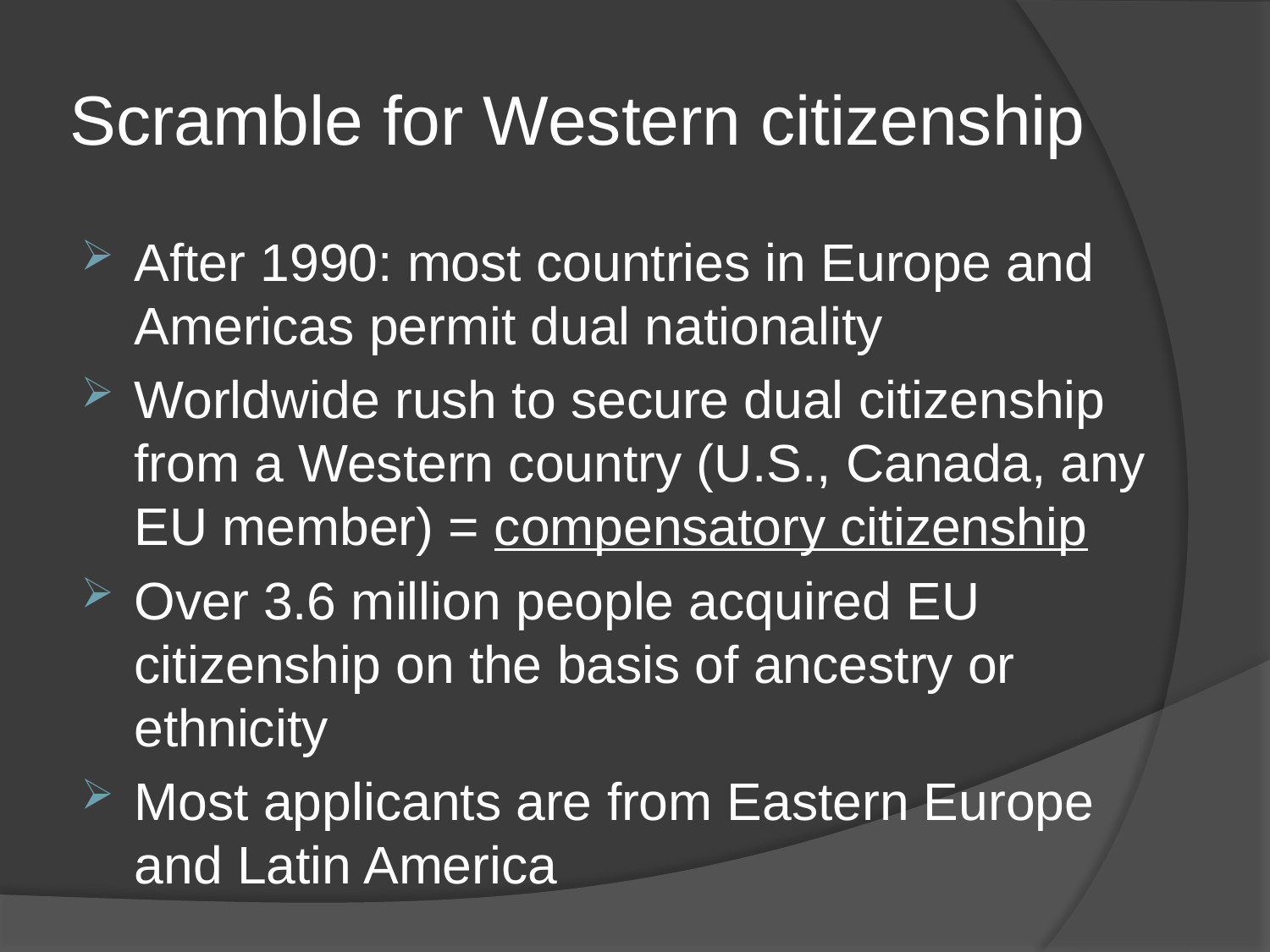

# Scramble for Western citizenship
After 1990: most countries in Europe and Americas permit dual nationality
Worldwide rush to secure dual citizenship from a Western country (U.S., Canada, any EU member) = compensatory citizenship
Over 3.6 million people acquired EU citizenship on the basis of ancestry or ethnicity
Most applicants are from Eastern Europe and Latin America